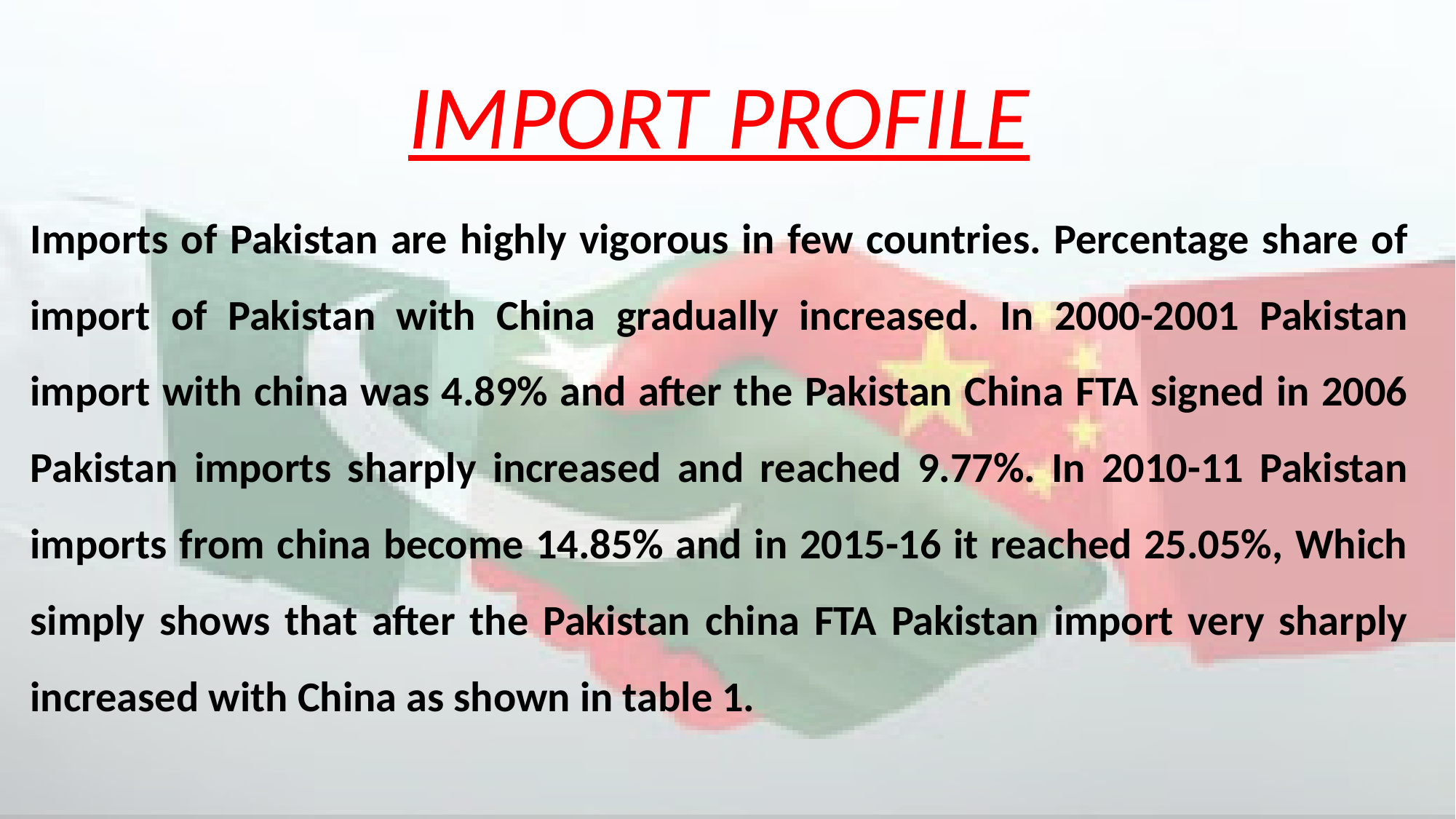

IMPORT PROFILE
Imports of Pakistan are highly vigorous in few countries. Percentage share of import of Pakistan with China gradually increased. In 2000-2001 Pakistan import with china was 4.89% and after the Pakistan China FTA signed in 2006 Pakistan imports sharply increased and reached 9.77%. In 2010-11 Pakistan imports from china become 14.85% and in 2015-16 it reached 25.05%, Which simply shows that after the Pakistan china FTA Pakistan import very sharply increased with China as shown in table 1.